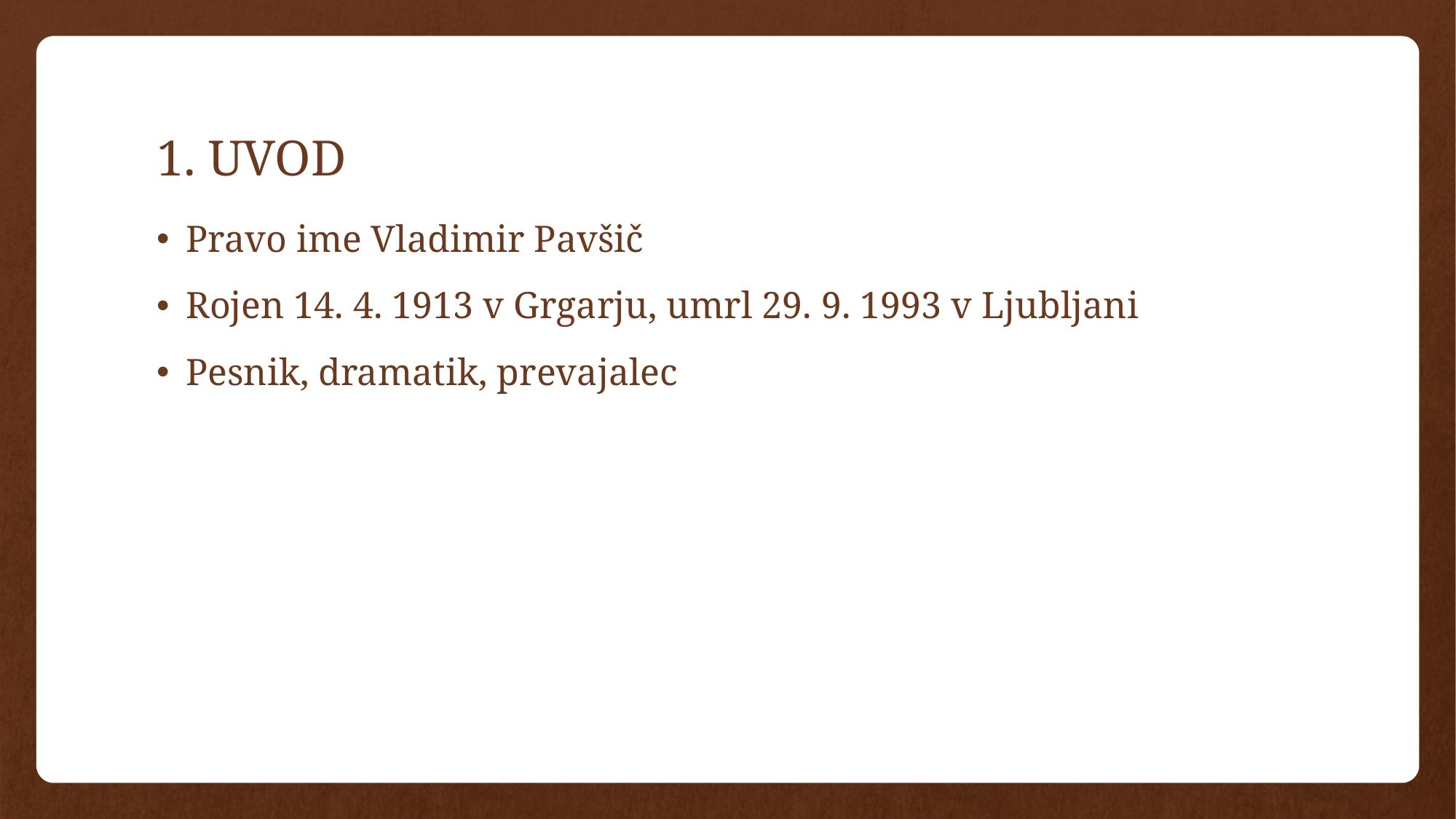

# 1. UVOD
Pravo ime Vladimir Pavšič
Rojen 14. 4. 1913 v Grgarju, umrl 29. 9. 1993 v Ljubljani
Pesnik, dramatik, prevajalec